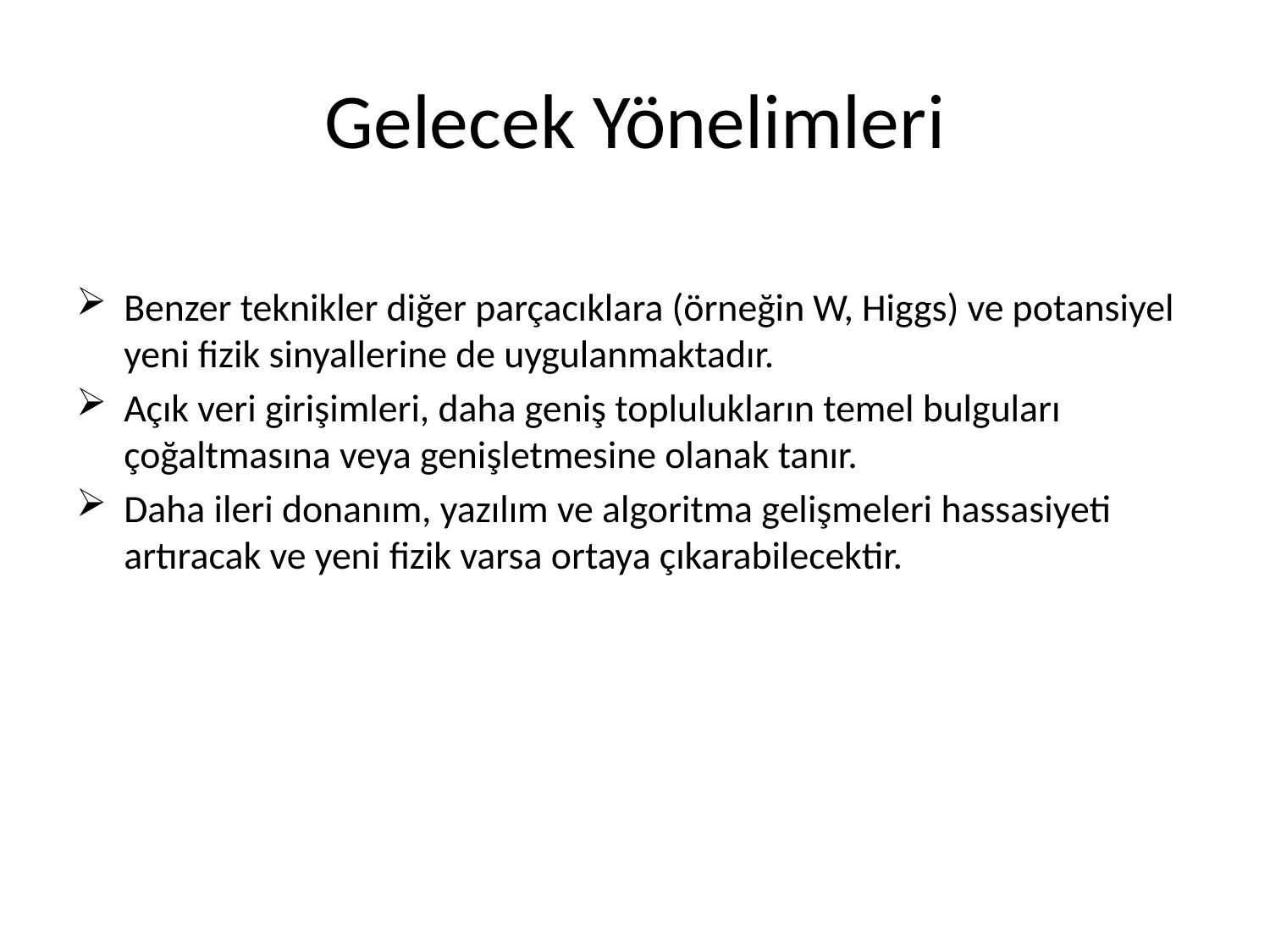

# Gelecek Yönelimleri

Benzer teknikler diğer parçacıklara (örneğin W, Higgs) ve potansiyel yeni fizik sinyallerine de uygulanmaktadır.
Açık veri girişimleri, daha geniş toplulukların temel bulguları çoğaltmasına veya genişletmesine olanak tanır.
Daha ileri donanım, yazılım ve algoritma gelişmeleri hassasiyeti artıracak ve yeni fizik varsa ortaya çıkarabilecektir.